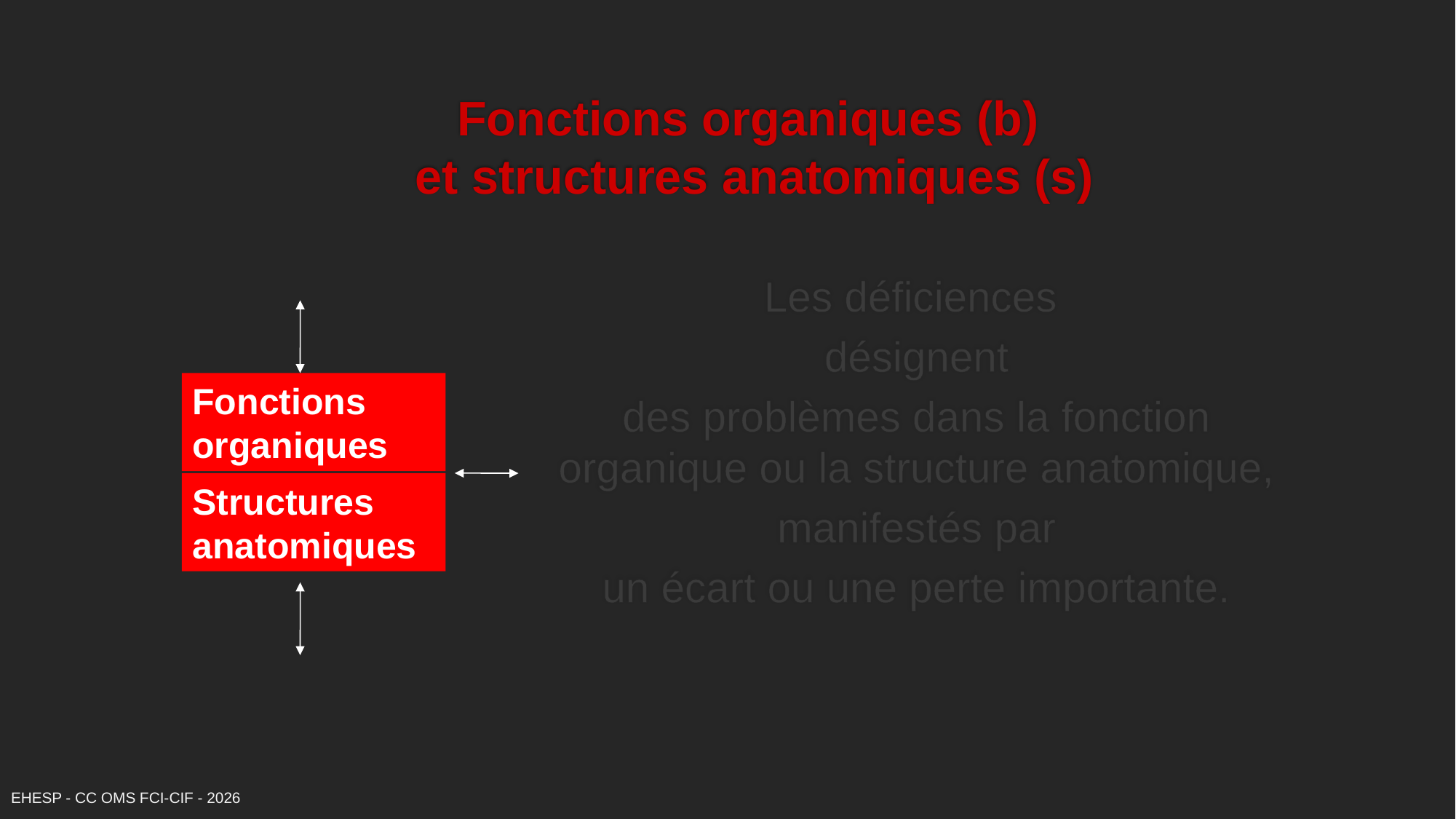

Fonctions organiques (b)
et structures anatomiques (s)
Les déficiences
désignent
des problèmes dans la fonction organique ou la structure anatomique,
manifestés par
un écart ou une perte importante.

Fonctions organiques

Structures anatomiques

EHESP - CC OMS FCI-CIF - 2026